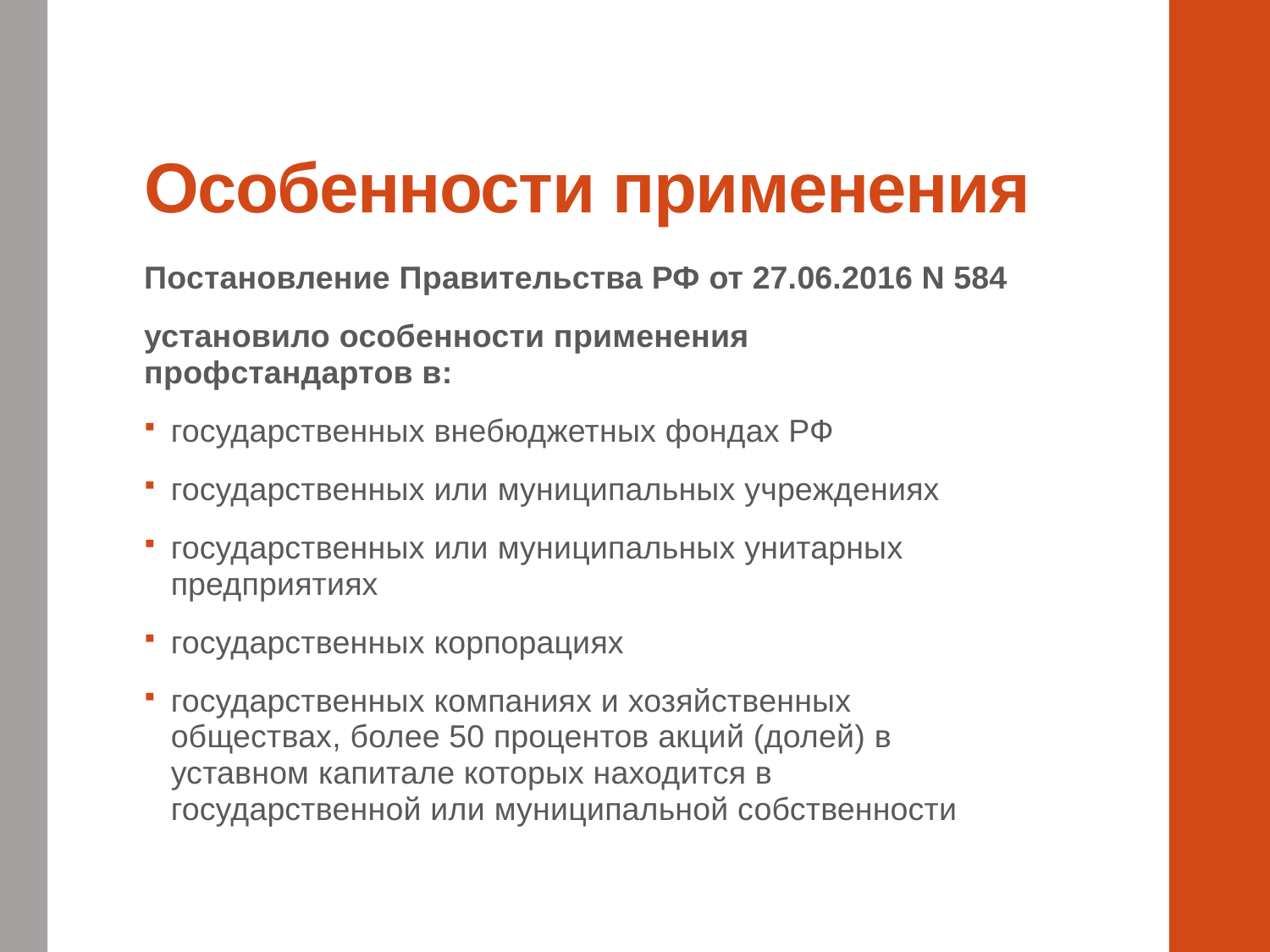

# Особенности применения
Постановление Правительства РФ от 27.06.2016 N 584
установило особенности применения профстандартов в:
государственных внебюджетных фондах РФ
государственных или муниципальных учреждениях
государственных или муниципальных унитарных предприятиях
государственных корпорациях
государственных компаниях и хозяйственных обществах, более 50 процентов акций (долей) в уставном капитале которых находится в государственной или муниципальной собственности